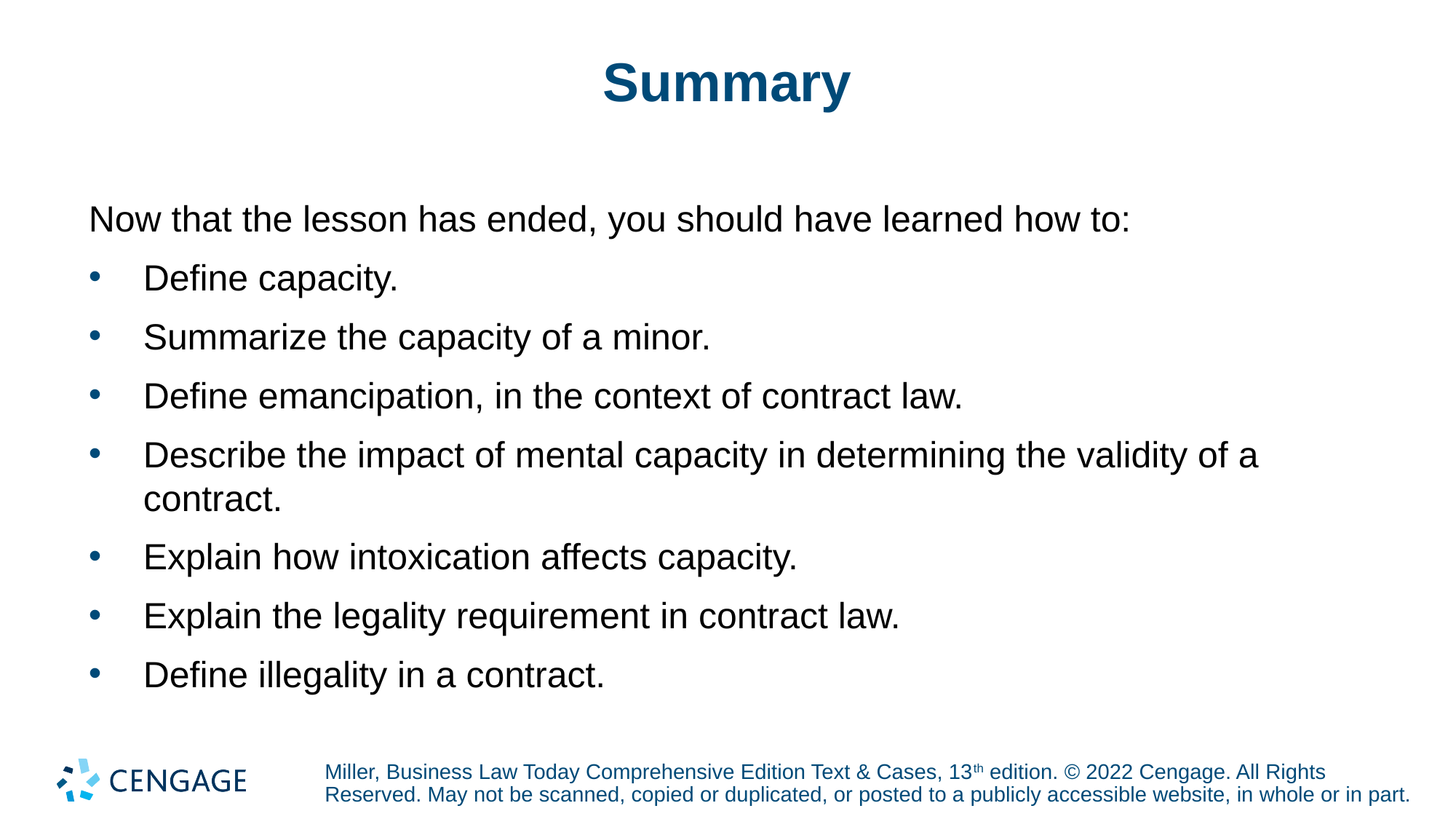

# Summary
Now that the lesson has ended, you should have learned how to:
Define capacity.
Summarize the capacity of a minor.
Define emancipation, in the context of contract law.
Describe the impact of mental capacity in determining the validity of a contract.
Explain how intoxication affects capacity.
Explain the legality requirement in contract law.
Define illegality in a contract.